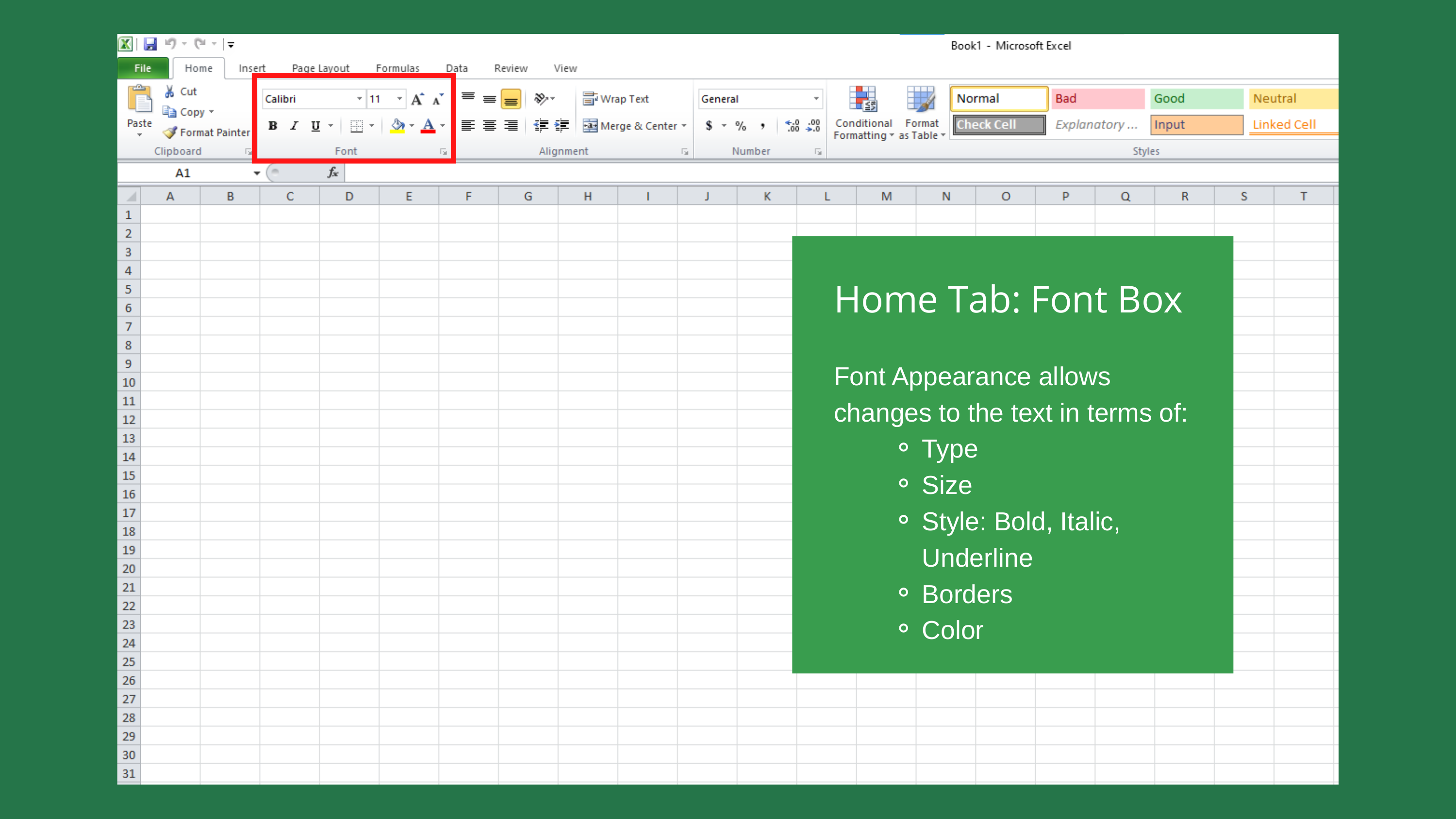

Home Tab: Font Box
Font Appearance allows changes to the text in terms of:
Type
Size
Style: Bold, Italic, Underline
Borders
Color